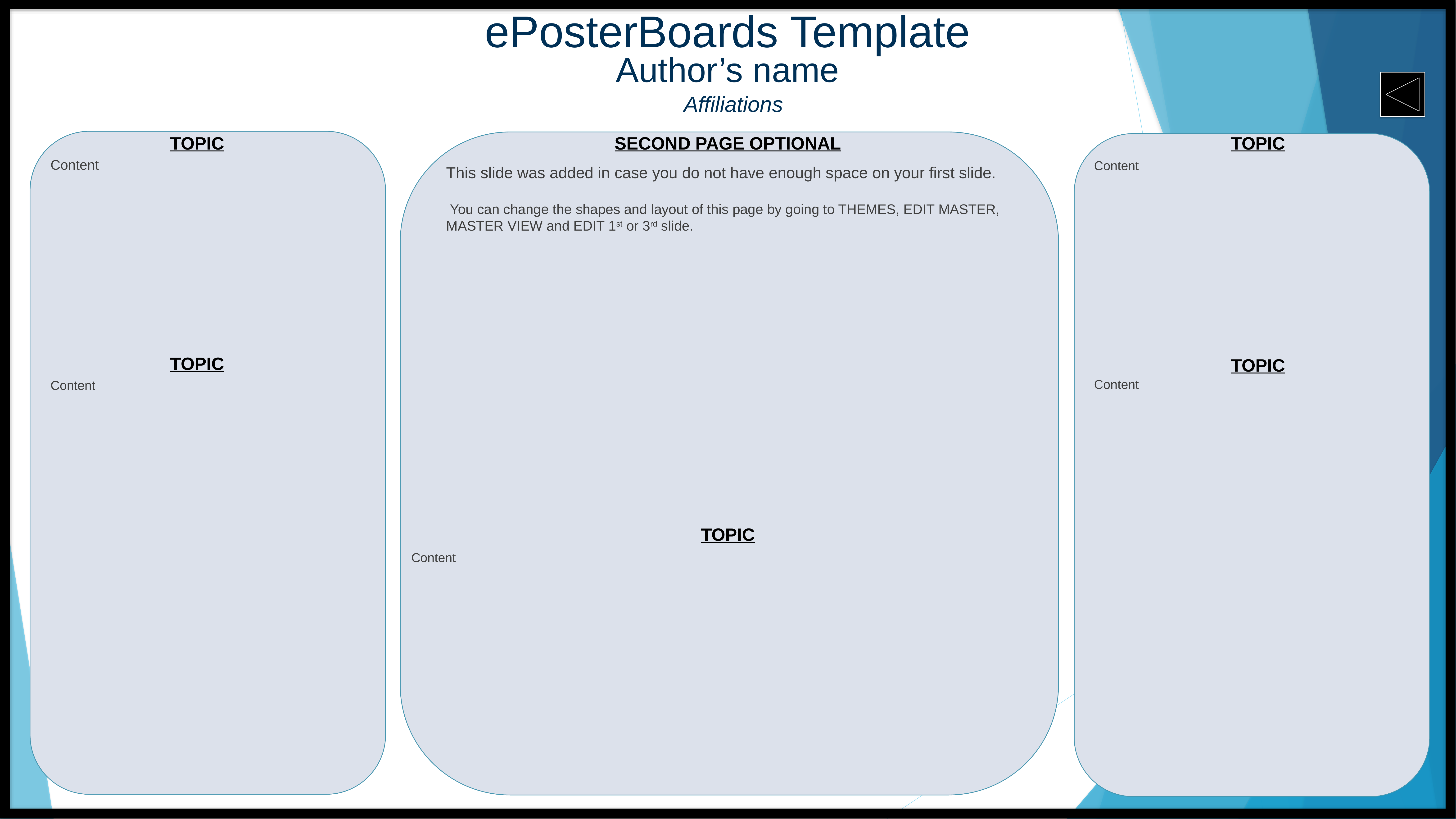

ePosterBoards Template

Author’s name

Affiliations

TOPIC
SECOND PAGE OPTIONAL
TOPIC

Content
Content
This slide was added in case you do not have enough space on your first slide.
 You can change the shapes and layout of this page by going to THEMES, EDIT MASTER, MASTER VIEW and EDIT 1st or 3rd slide.
TOPIC
TOPIC
Content
Content
TOPIC
Content